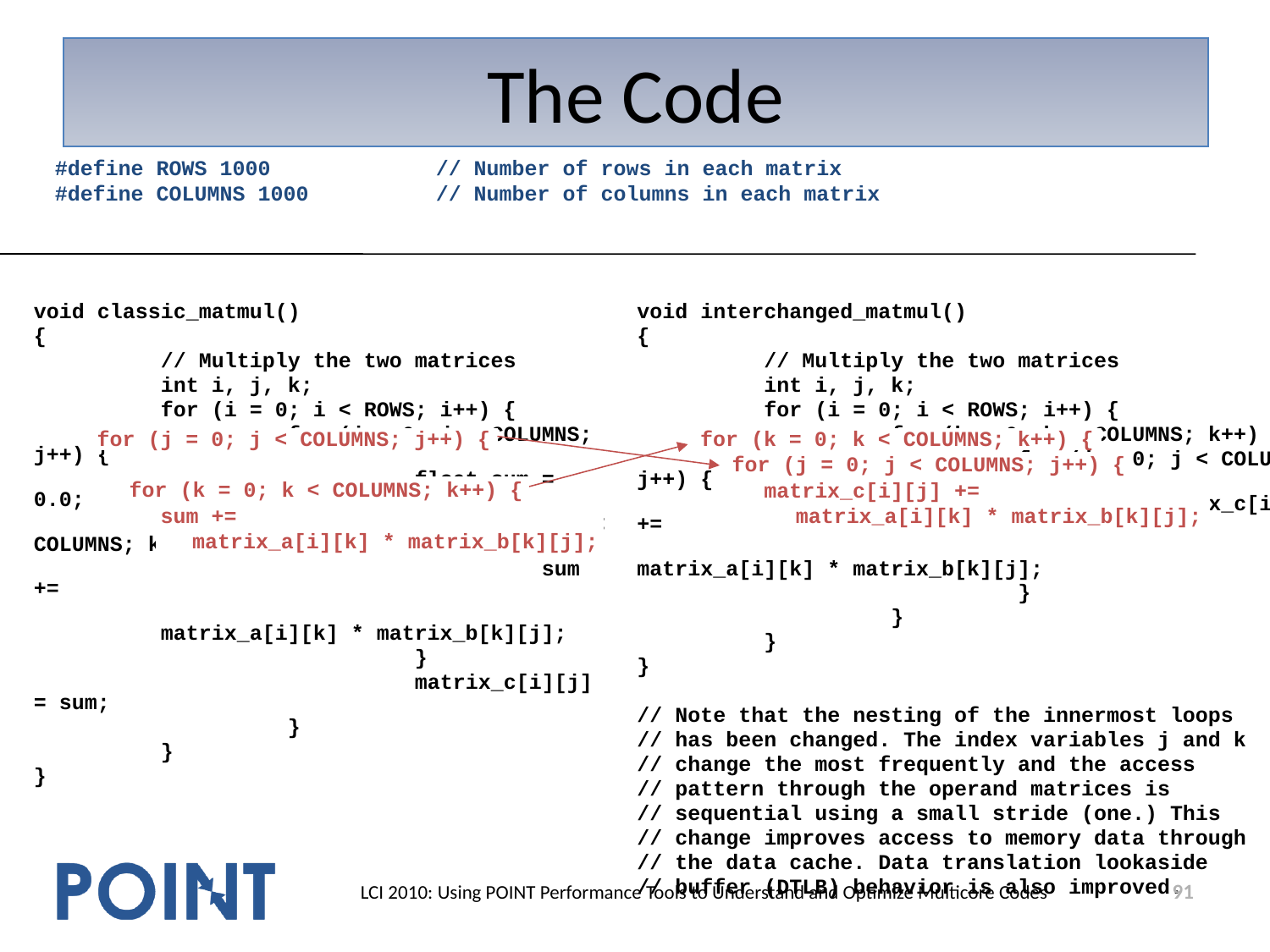

# The Code
#define ROWS 1000		// Number of rows in each matrix
#define COLUMNS 1000	// Number of columns in each matrix

void classic_matmul()
{
	// Multiply the two matrices
	int i, j, k;
	for (i = 0; i < ROWS; i++) {
		for (j = 0; j < COLUMNS; j++) {
			float sum = 0.0;
			for (k = 0; k < COLUMNS; k++) {
				sum +=
					matrix_a[i][k] * matrix_b[k][j];
			}
			matrix_c[i][j] = sum;
		}
	}
}

void interchanged_matmul()
{
	// Multiply the two matrices
	int i, j, k;
	for (i = 0; i < ROWS; i++) {
		for (k = 0; k < COLUMNS; k++) {
			for (j = 0; j < COLUMNS; j++) {
				matrix_c[i][j] +=
					matrix_a[i][k] * matrix_b[k][j];
			}
		}
	}
}

// Note that the nesting of the innermost loops
// has been changed. The index variables j and k
// change the most frequently and the access
// pattern through the operand matrices is
// sequential using a small stride (one.) This
// change improves access to memory data through
// the data cache. Data translation lookaside
// buffer (DTLB) behavior is also improved.
for (j = 0; j < COLUMNS; j++) {
for (k = 0; k < COLUMNS; k++) {

for (j = 0; j < COLUMNS; j++) {

for (k = 0; k < COLUMNS; k++) {
				matrix_c[i][j] +=
					matrix_a[i][k] * matrix_b[k][j];

sum +=
	matrix_a[i][k] * matrix_b[k][j];

91